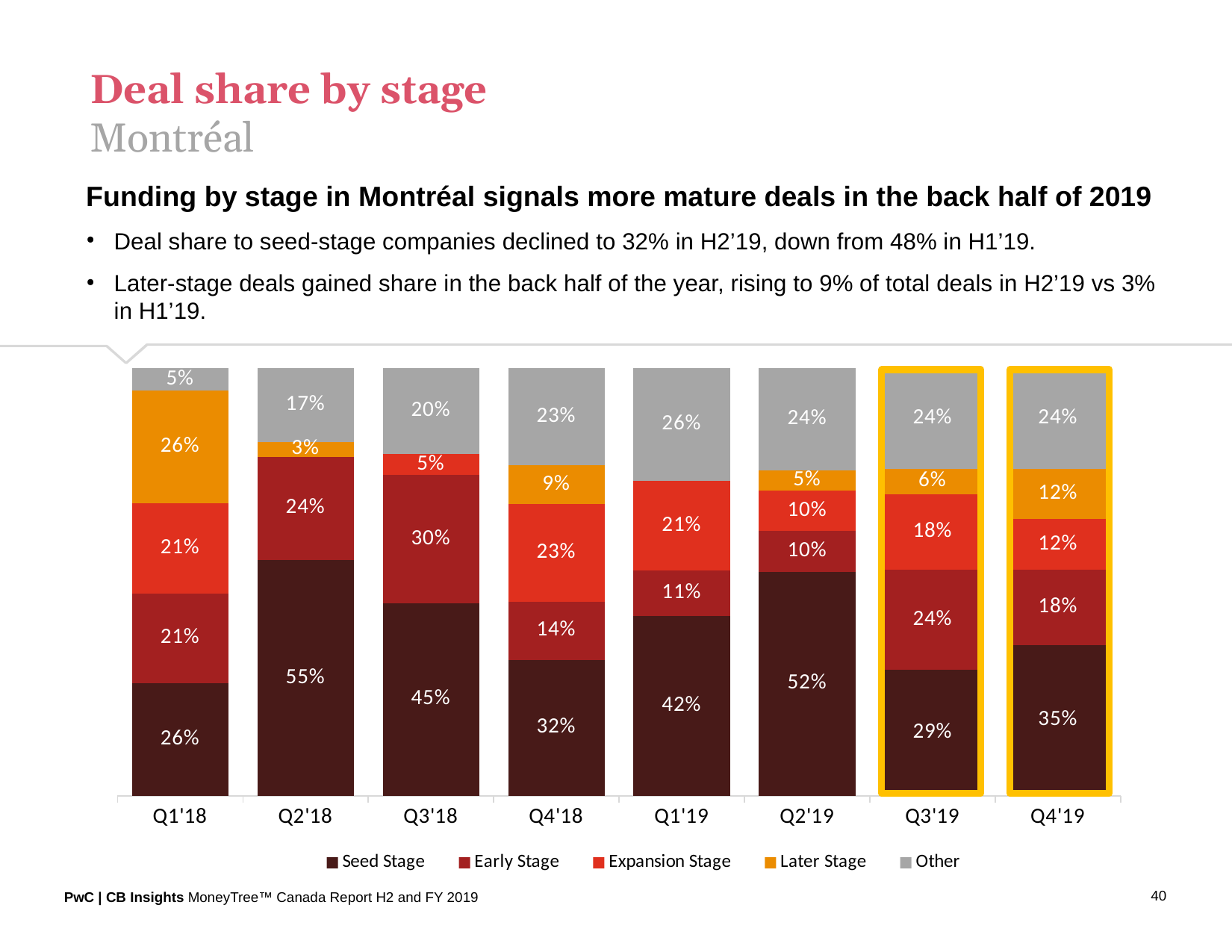

Deal share by stage
Montréal
Funding by stage in Montréal signals more mature deals in the back half of 2019
Deal share to seed-stage companies declined to 32% in H2’19, down from 48% in H1’19.
Later-stage deals gained share in the back half of the year, rising to 9% of total deals in H2’19 vs 3% in H1’19.

### Chart

| Category | Seed Stage | Early Stage | Expansion Stage | Later Stage | Other |
|---|---|---|---|---|---|
| Q1'18 | 0.2631578947368421 | 0.21052631578947367 | 0.21052631578947367 | 0.2631578947368421 | 0.05263157894736842 |
| Q2'18 | 0.5517241379310345 | 0.2413793103448276 | 0.0 | 0.034482758620689655 | 0.1724137931034483 |
| Q3'18 | 0.45 | 0.3 | 0.05 | 0.0 | 0.2 |
| Q4'18 | 0.3181818181818182 | 0.13636363636363635 | 0.22727272727272727 | 0.09090909090909091 | 0.22727272727272727 |
| Q1'19 | 0.42105263157894735 | 0.10526315789473684 | 0.21052631578947367 | 0.0 | 0.2631578947368421 |
| Q2'19 | 0.5238095238095238 | 0.09523809523809523 | 0.09523809523809523 | 0.047619047619047616 | 0.23809523809523808 |
| Q3'19 | 0.29411764705882354 | 0.23529411764705882 | 0.17647058823529413 | 0.058823529411764705 | 0.23529411764705882 |
| Q4'19 | 0.35294117647058826 | 0.17647058823529413 | 0.11764705882352941 | 0.11764705882352941 | 0.23529411764705882 |

40